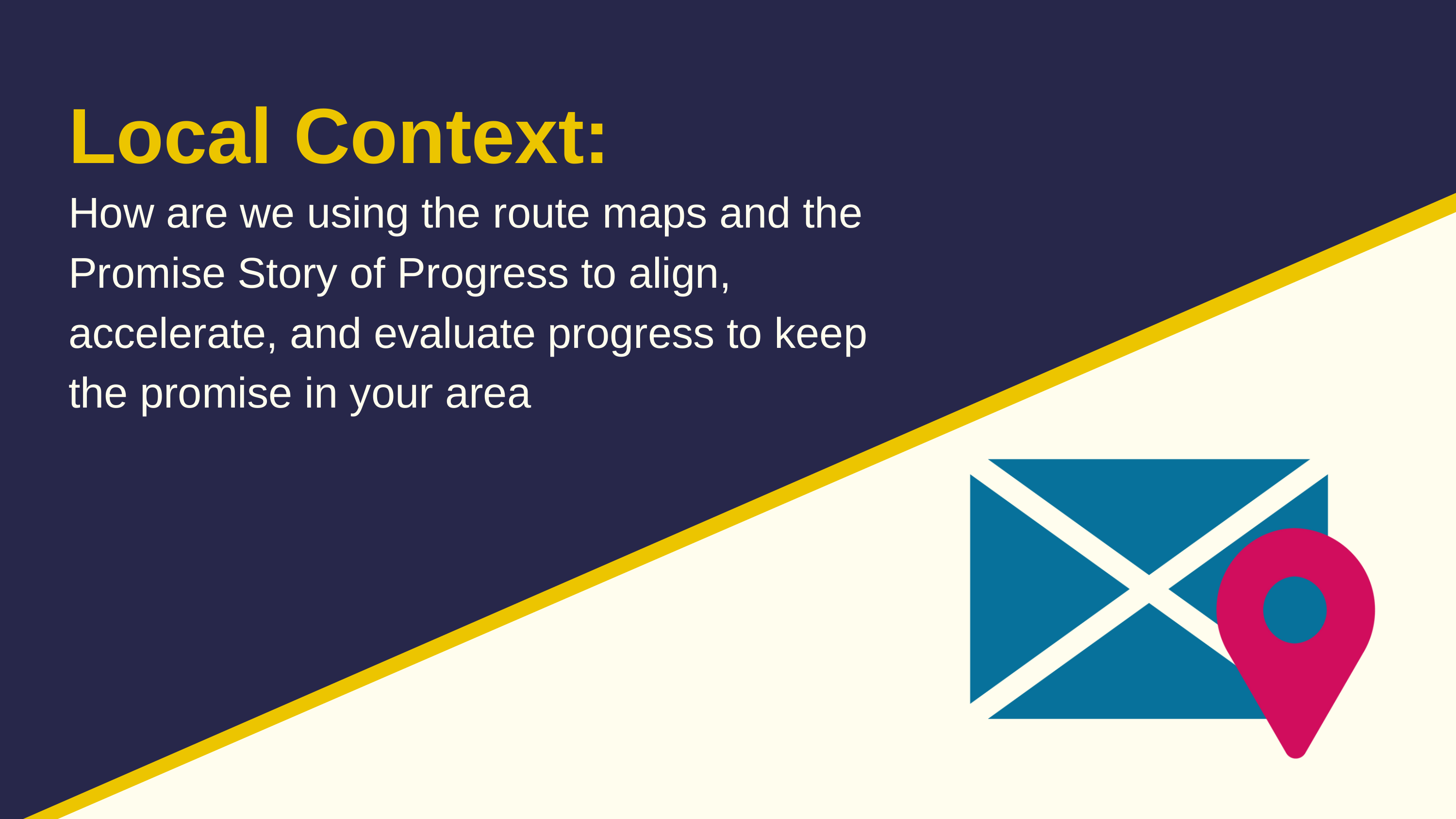

Local Context:
How are we using the route maps and the Promise Story of Progress to align, accelerate, and evaluate progress to keep the promise in your area